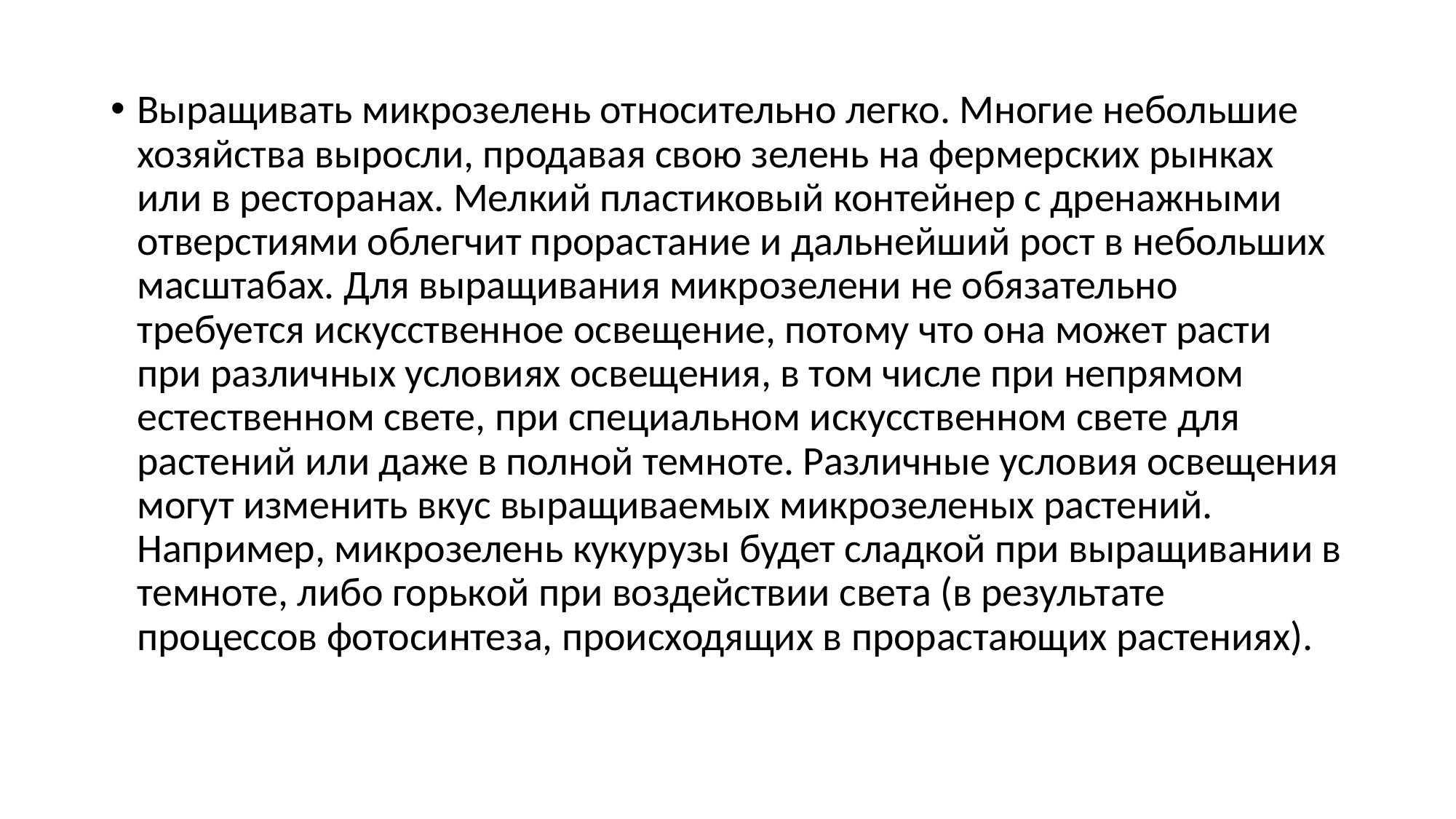

Выращивать микрозелень относительно легко. Многие небольшие хозяйства выросли, продавая свою зелень на фермерских рынках или в ресторанах. Мелкий пластиковый контейнер с дренажными отверстиями облегчит прорастание и дальнейший рост в небольших масштабах. Для выращивания микрозелени не обязательно требуется искусственное освещение, потому что она может расти при различных условиях освещения, в том числе при непрямом естественном свете, при специальном искусственном свете для растений или даже в полной темноте. Различные условия освещения могут изменить вкус выращиваемых микрозеленых растений. Например, микрозелень кукурузы будет сладкой при выращивании в темноте, либо горькой при воздействии света (в результате процессов фотосинтеза, происходящих в прорастающих растениях).